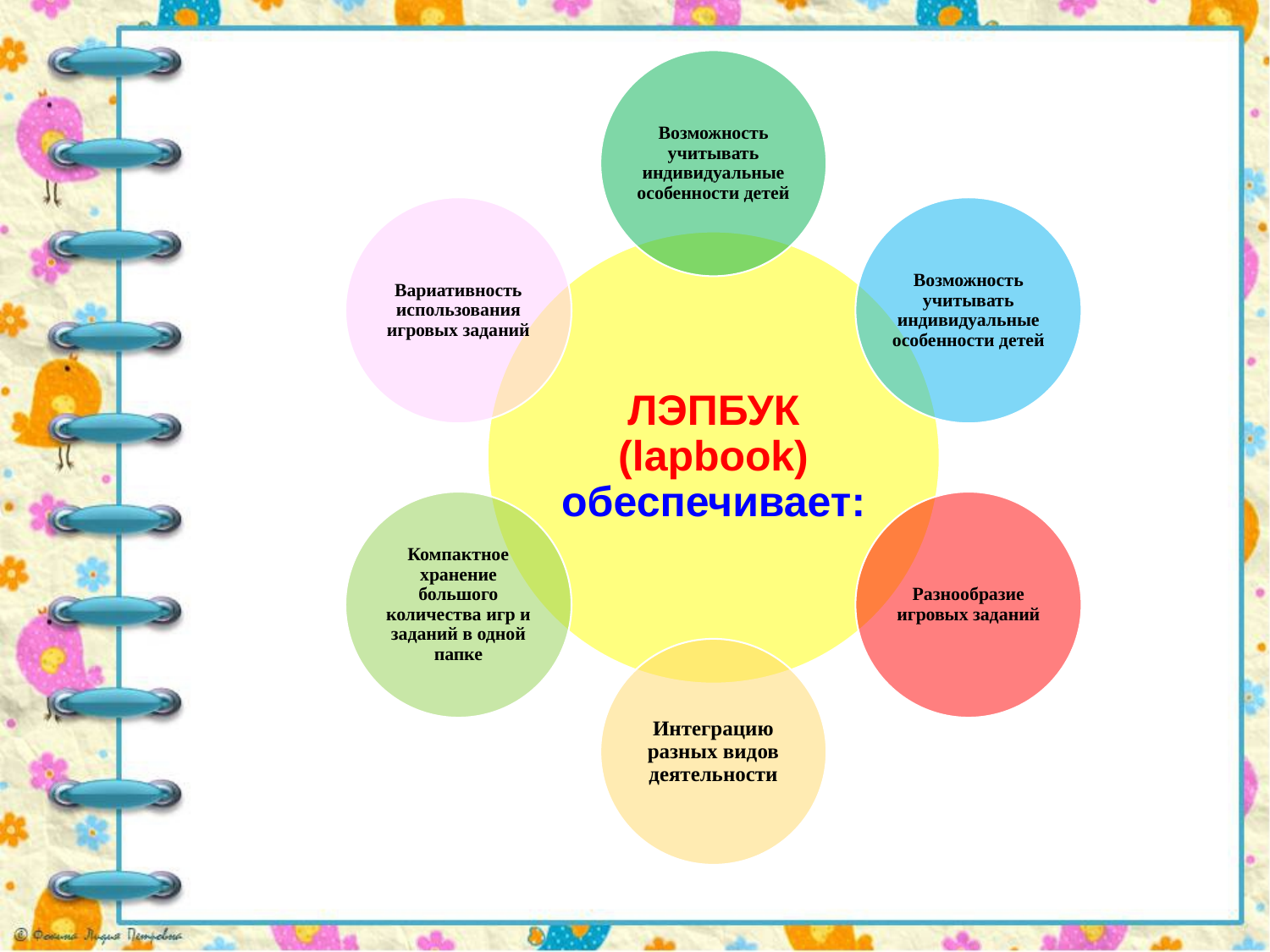

ЛЭПБУК (lapbook) обеспечивает:
Возможность учитывать индивидуальные особенности детей
Возможность учитывать индивидуальные особенности детей
Разнообразие игровых заданий
Интеграцию разных видов деятельности
Компактное хранение большого количества игр и заданий в одной папке
Вариативность использования игровых заданий